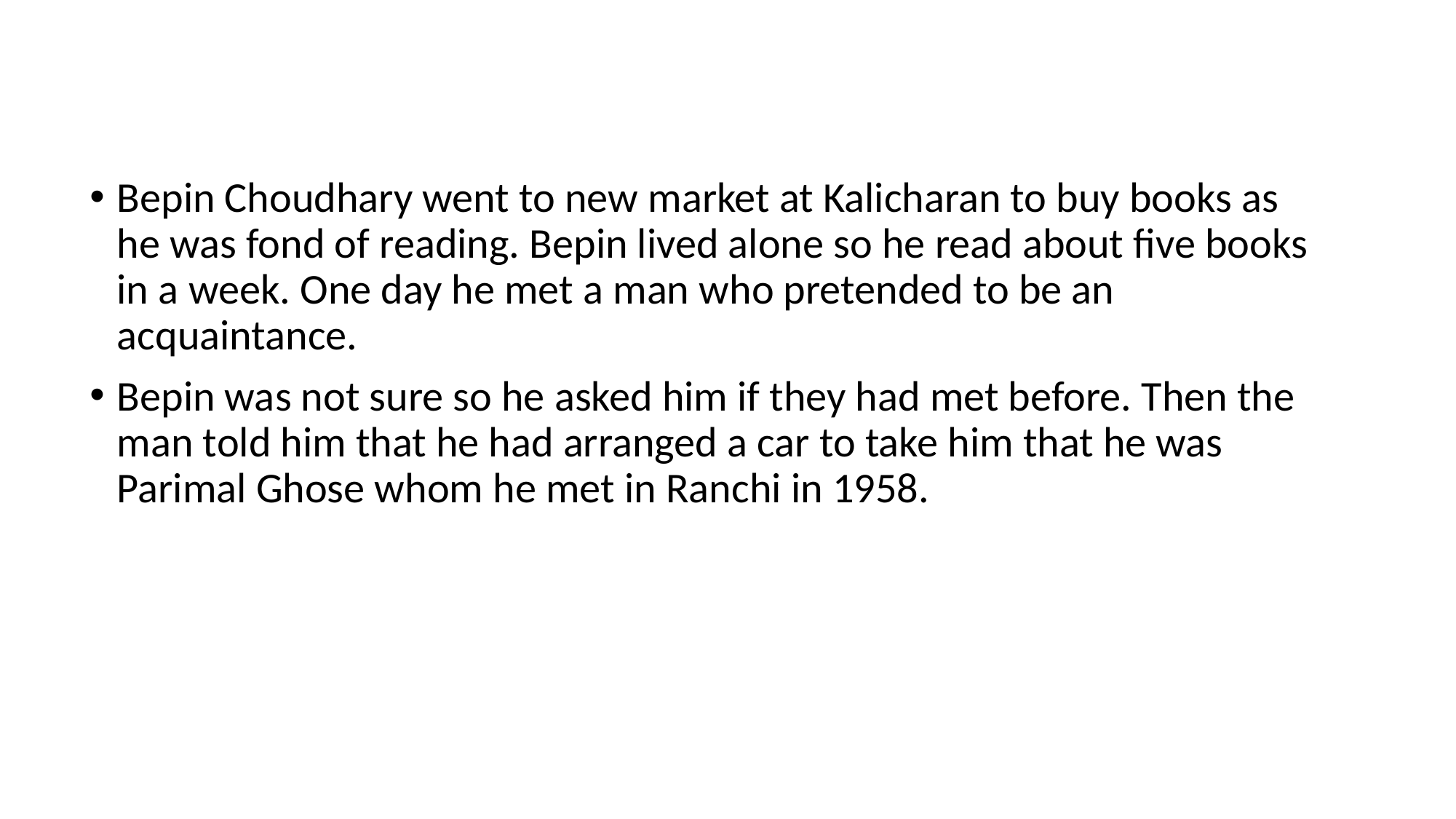

Bepin Choudhary went to new market at Kalicharan to buy books as he was fond of reading. Bepin lived alone so he read about five books in a week. One day he met a man who pretended to be an acquaintance.
Bepin was not sure so he asked him if they had met before. Then the man told him that he had arranged a car to take him that he was Parimal Ghose whom he met in Ranchi in 1958.